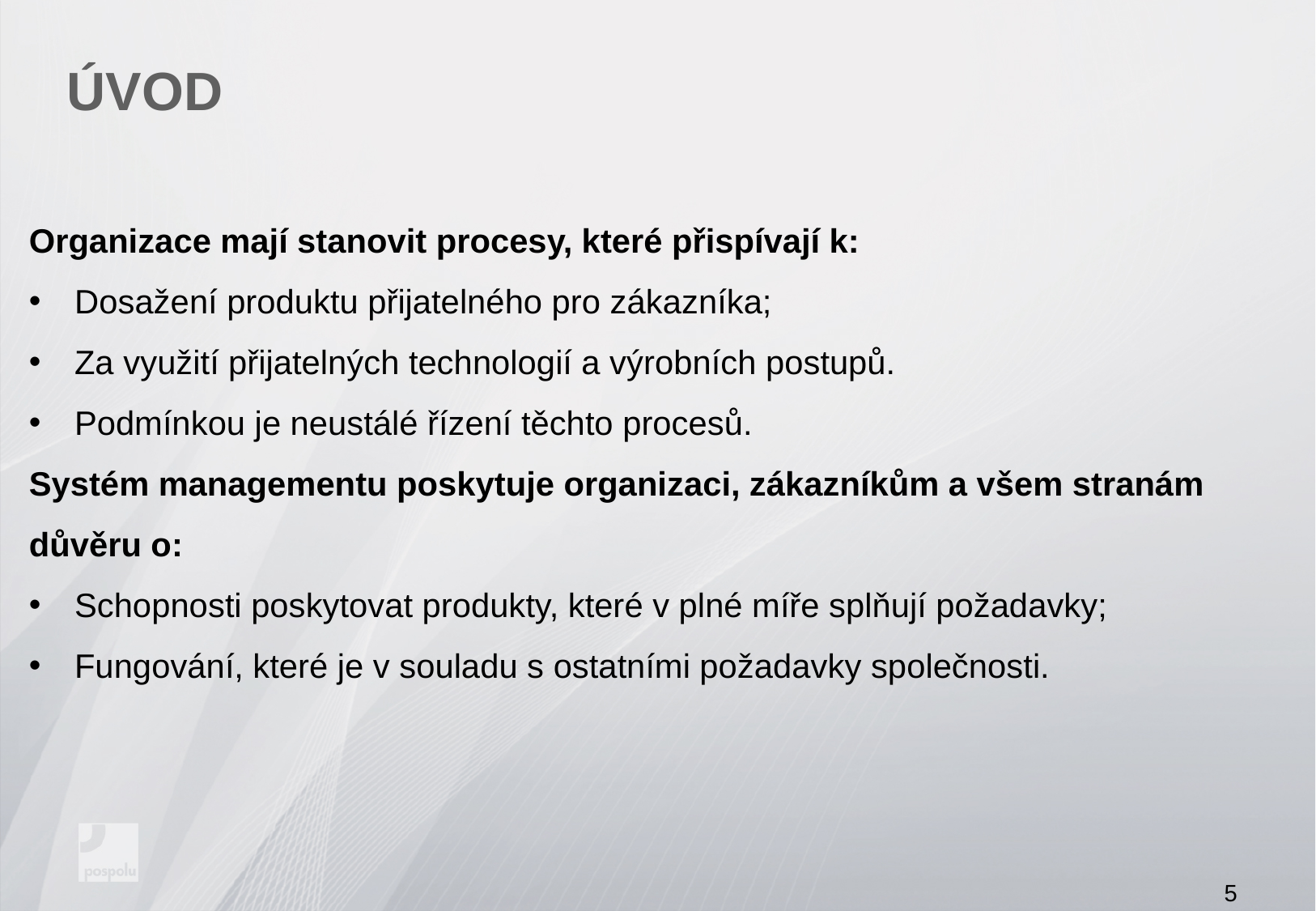

# ÚVOD
Organizace mají stanovit procesy, které přispívají k:
Dosažení produktu přijatelného pro zákazníka;
Za využití přijatelných technologií a výrobních postupů.
Podmínkou je neustálé řízení těchto procesů.
Systém managementu poskytuje organizaci, zákazníkům a všem stranám důvěru o:
Schopnosti poskytovat produkty, které v plné míře splňují požadavky;
Fungování, které je v souladu s ostatními požadavky společnosti.

5